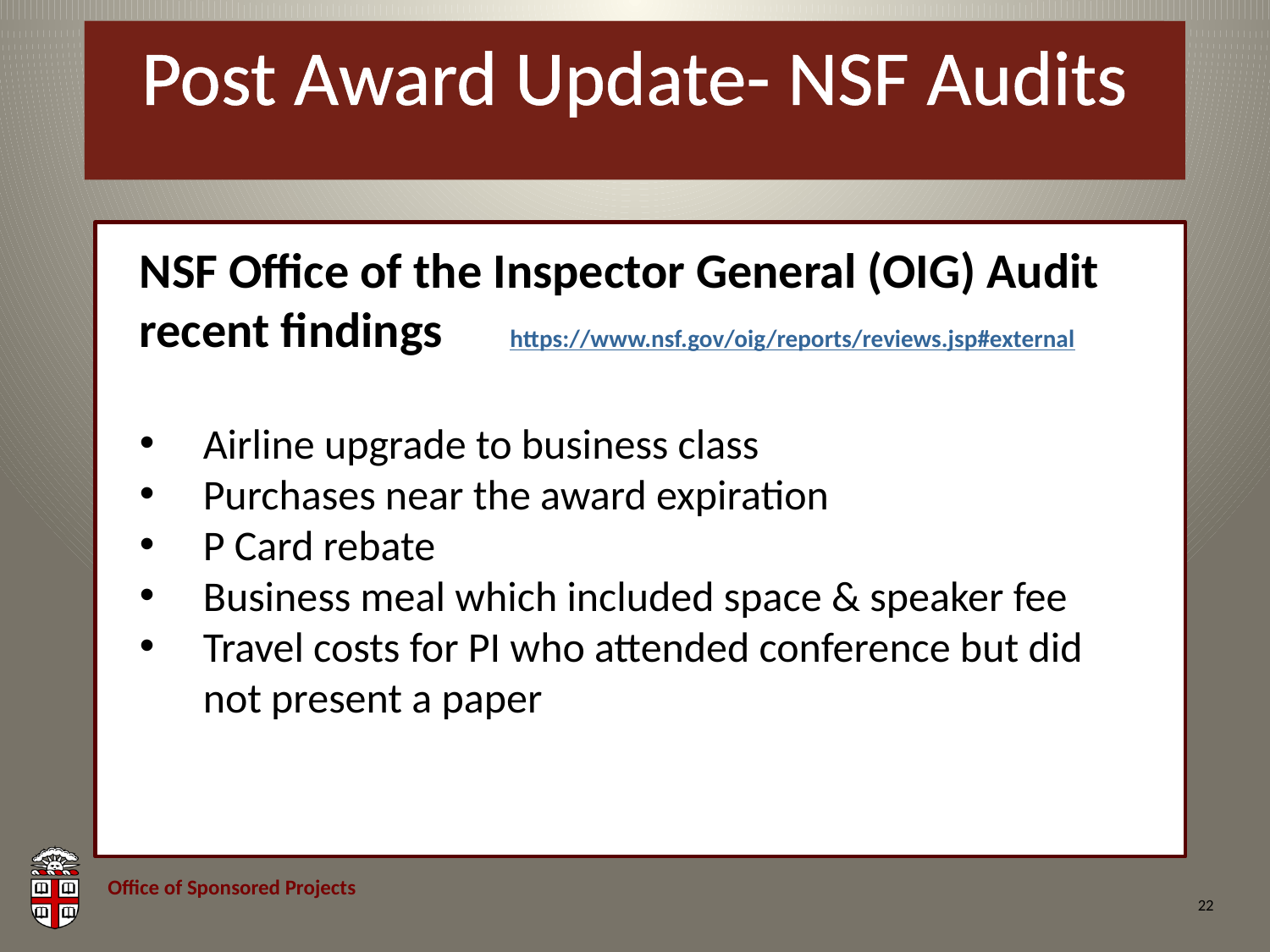

# Post Award Update- NSF Audits
NSF Office of the Inspector General (OIG) Audit recent findings      https://www.nsf.gov/oig/reports/reviews.jsp#external

Airline upgrade to business class
Purchases near the award expiration
P Card rebate
Business meal which included space & speaker fee
Travel costs for PI who attended conference but did not present a paper

22